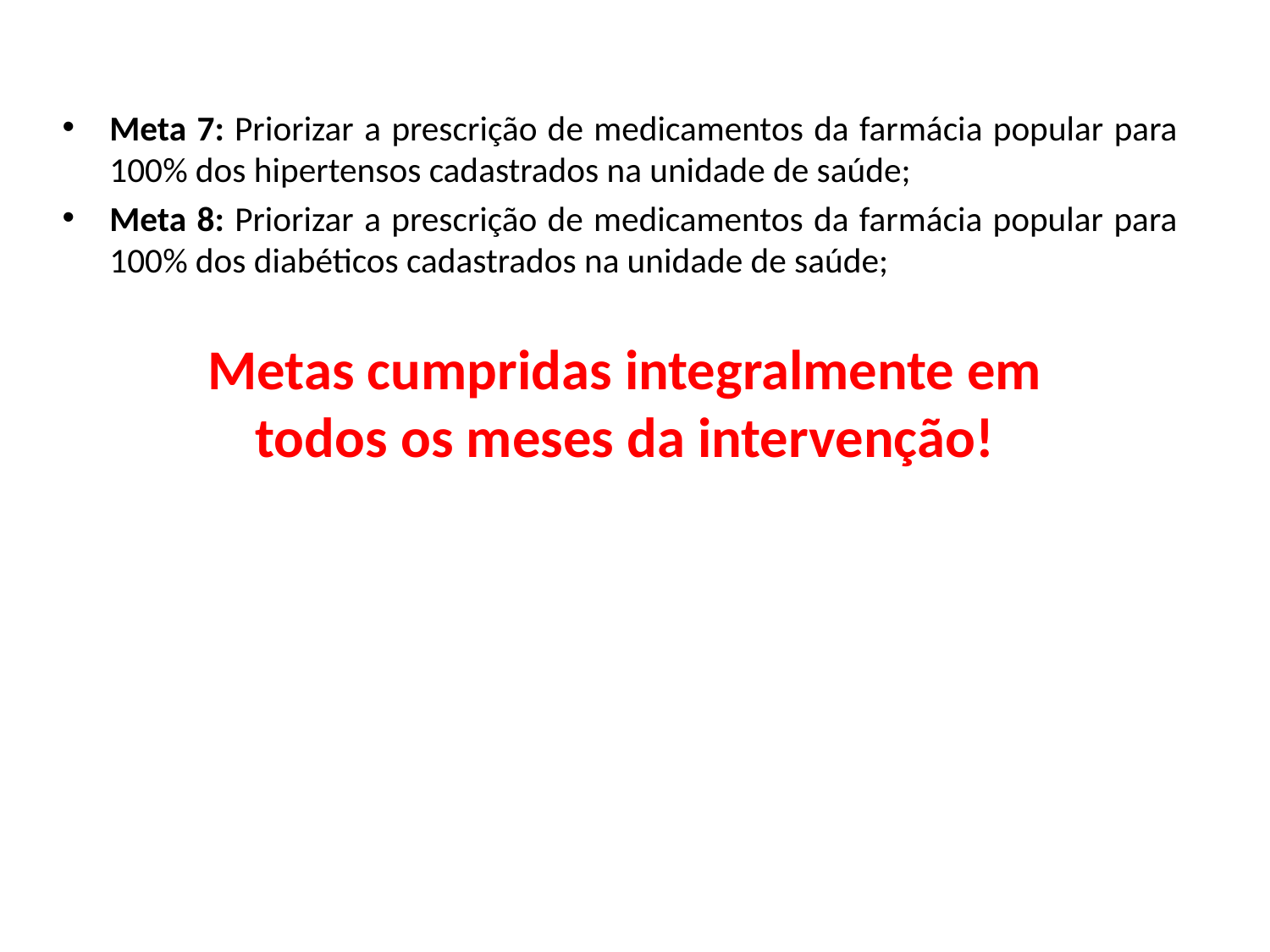

Meta 7: Priorizar a prescrição de medicamentos da farmácia popular para 100% dos hipertensos cadastrados na unidade de saúde;
Meta 8: Priorizar a prescrição de medicamentos da farmácia popular para 100% dos diabéticos cadastrados na unidade de saúde;

Metas cumpridas integralmente em todos os meses da intervenção!